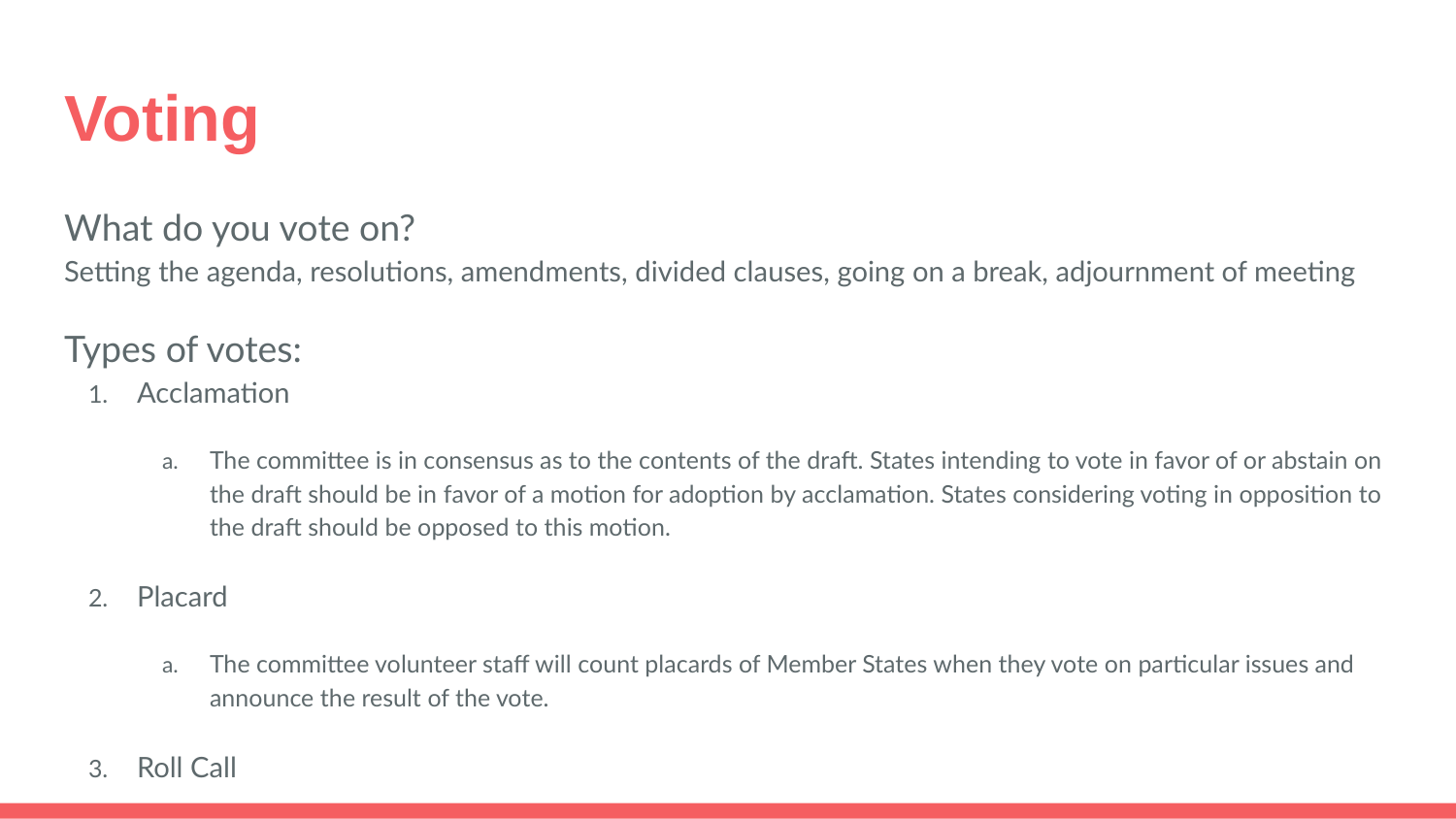

# Voting
What do you vote on?
Setting the agenda, resolutions, amendments, divided clauses, going on a break, adjournment of meeting
Types of votes:
Acclamation
The committee is in consensus as to the contents of the draft. States intending to vote in favor of or abstain on the draft should be in favor of a motion for adoption by acclamation. States considering voting in opposition to the draft should be opposed to this motion.
Placard
The committee volunteer staff will count placards of Member States when they vote on particular issues and announce the result of the vote.
Roll Call
A roll call vote occurs only if a Member State requests a roll call vote. The chair reads the roll and each Member State casts its vote aloud when called upon; countries may pass once, but then must vote in the affirmative or negative when asked again (they may not abstain). Roll call votes take a long time, and are usually reserved for politically important resolutions or for resolutions on which a very close vote is expected.